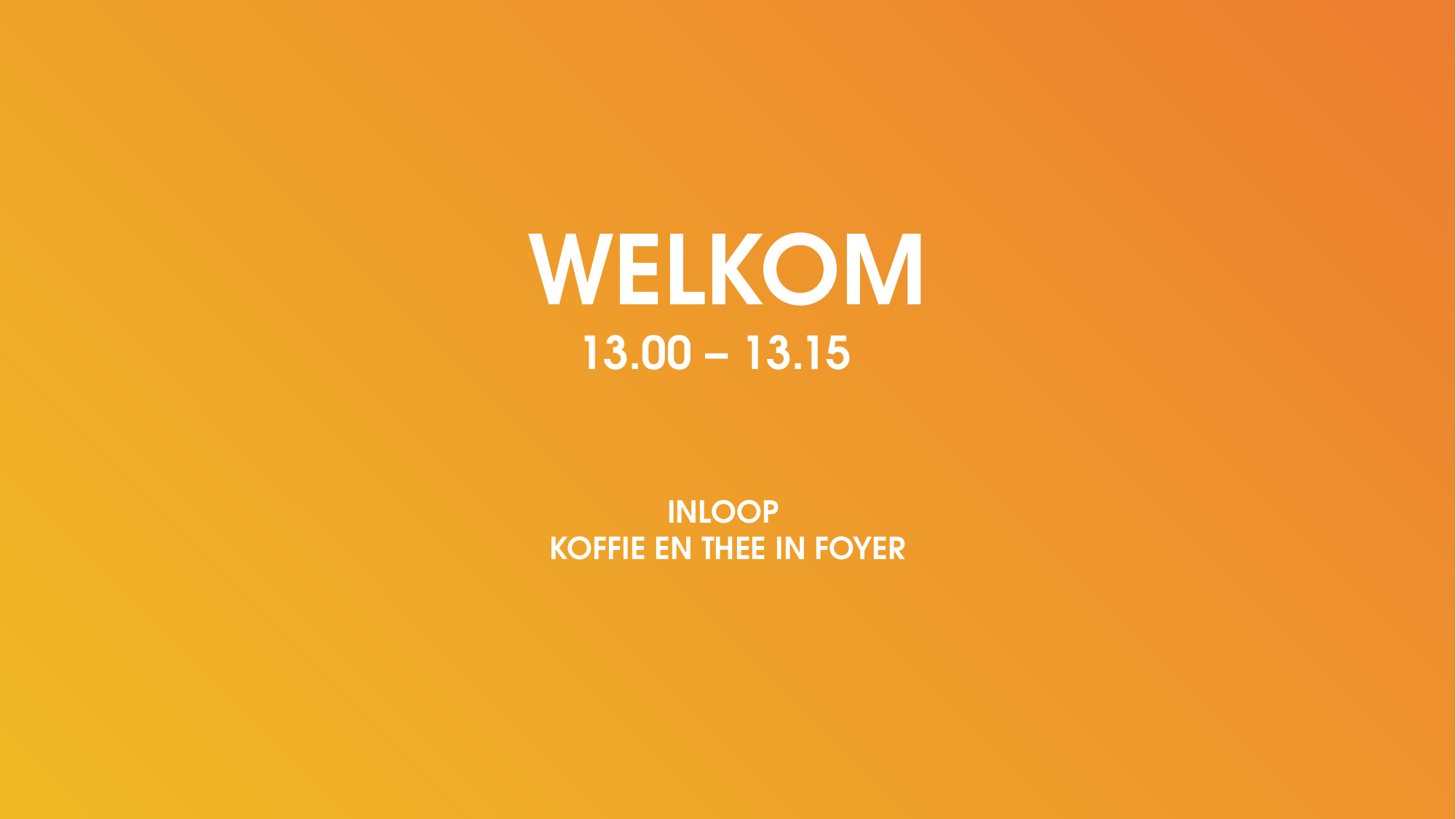

WELKOM
13.00 – 13.15
INLOOP
KOFFIE EN THEE IN FOYER